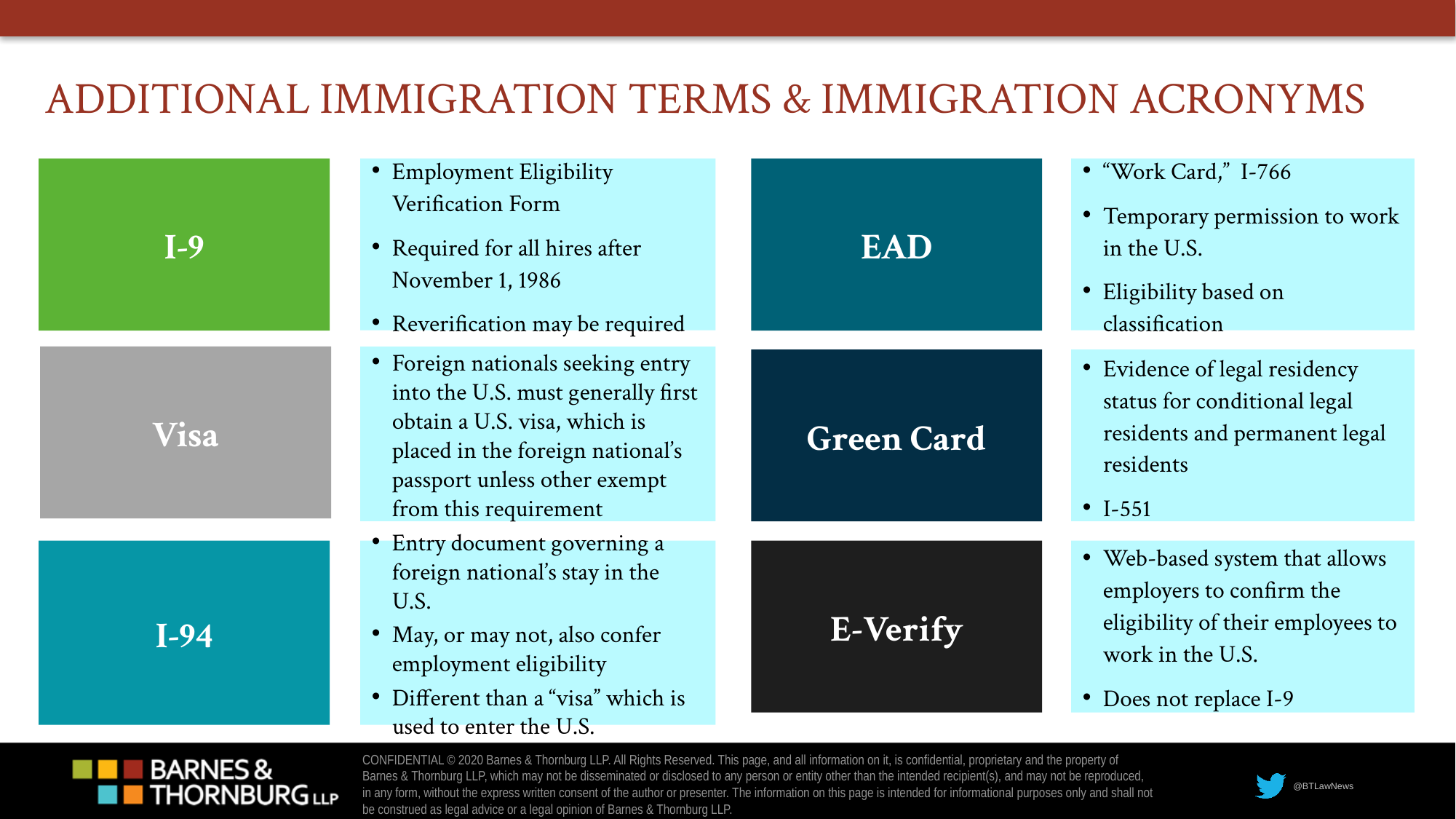

# Additional Immigration Terms & Immigration Acronyms
Employment Eligibility Verification Form
Required for all hires after November 1, 1986
Reverification may be required
“Work Card,”  I-766
Temporary permission to work in the U.S.
Eligibility based on classification
I-9
EAD
Visa

Foreign nationals seeking entry into the U.S. must generally first obtain a U.S. visa, which is placed in the foreign national’s passport unless other exempt from this requirement

Green Card
Evidence of legal residency status for conditional legal residents and permanent legal residents
I-551
I-94
E-Verify

Web-based system that allows employers to confirm the eligibility of their employees to work in the U.S.
Does not replace I-9

Entry document governing a foreign national’s stay in the U.S.
May, or may not, also confer employment eligibility
Different than a “visa” which is used to enter the U.S.